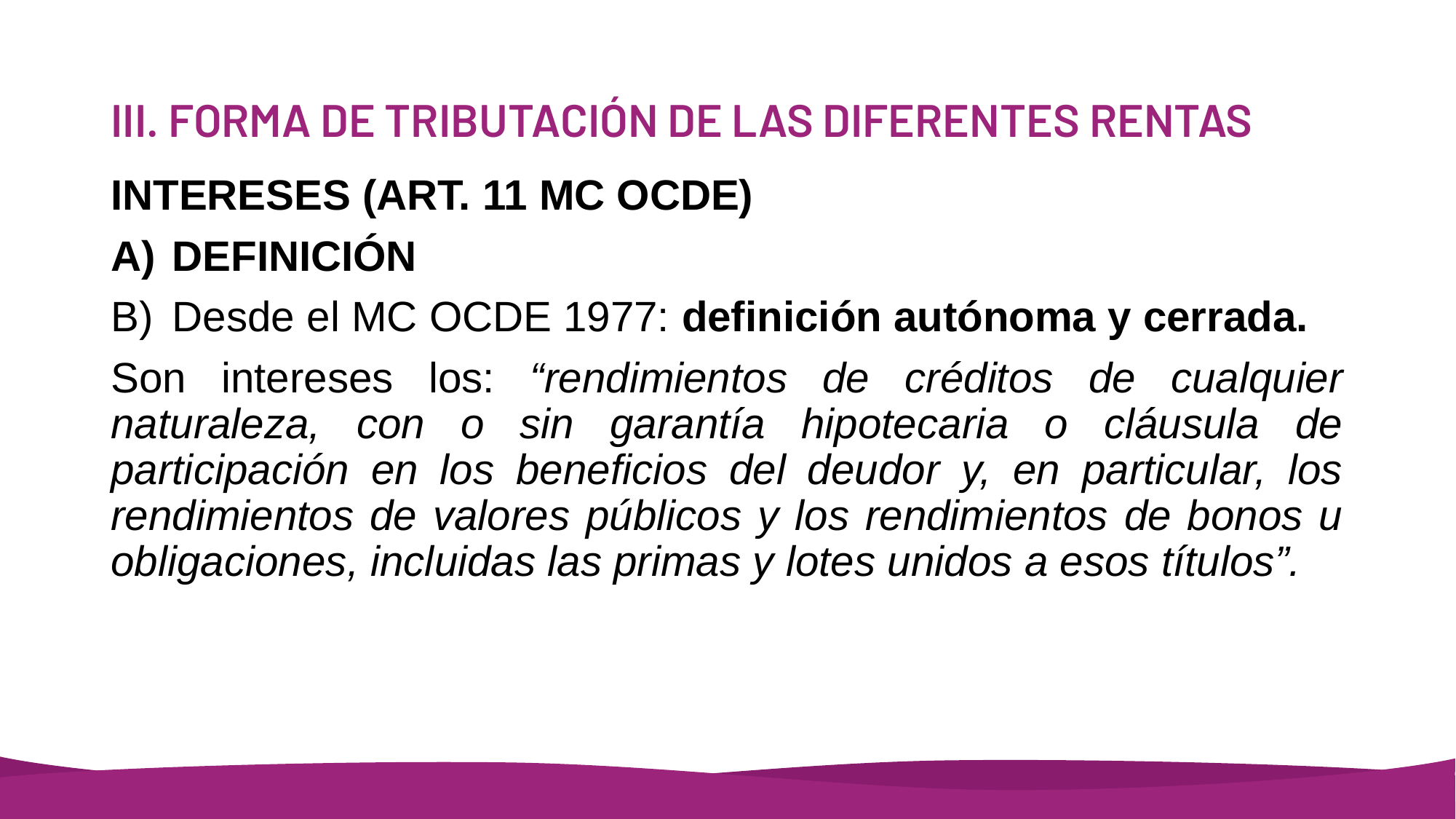

# III. FORMA DE TRIBUTACIÓN DE LAS DIFERENTES RENTAS
INTERESES (ART. 11 MC OCDE)
DEFINICIÓN
Desde el MC OCDE 1977: definición autónoma y cerrada.
Son intereses los: “rendimientos de créditos de cualquier naturaleza, con o sin garantía hipotecaria o cláusula de participación en los beneficios del deudor y, en particular, los rendimientos de valores públicos y los rendimientos de bonos u obligaciones, incluidas las primas y lotes unidos a esos títulos”.